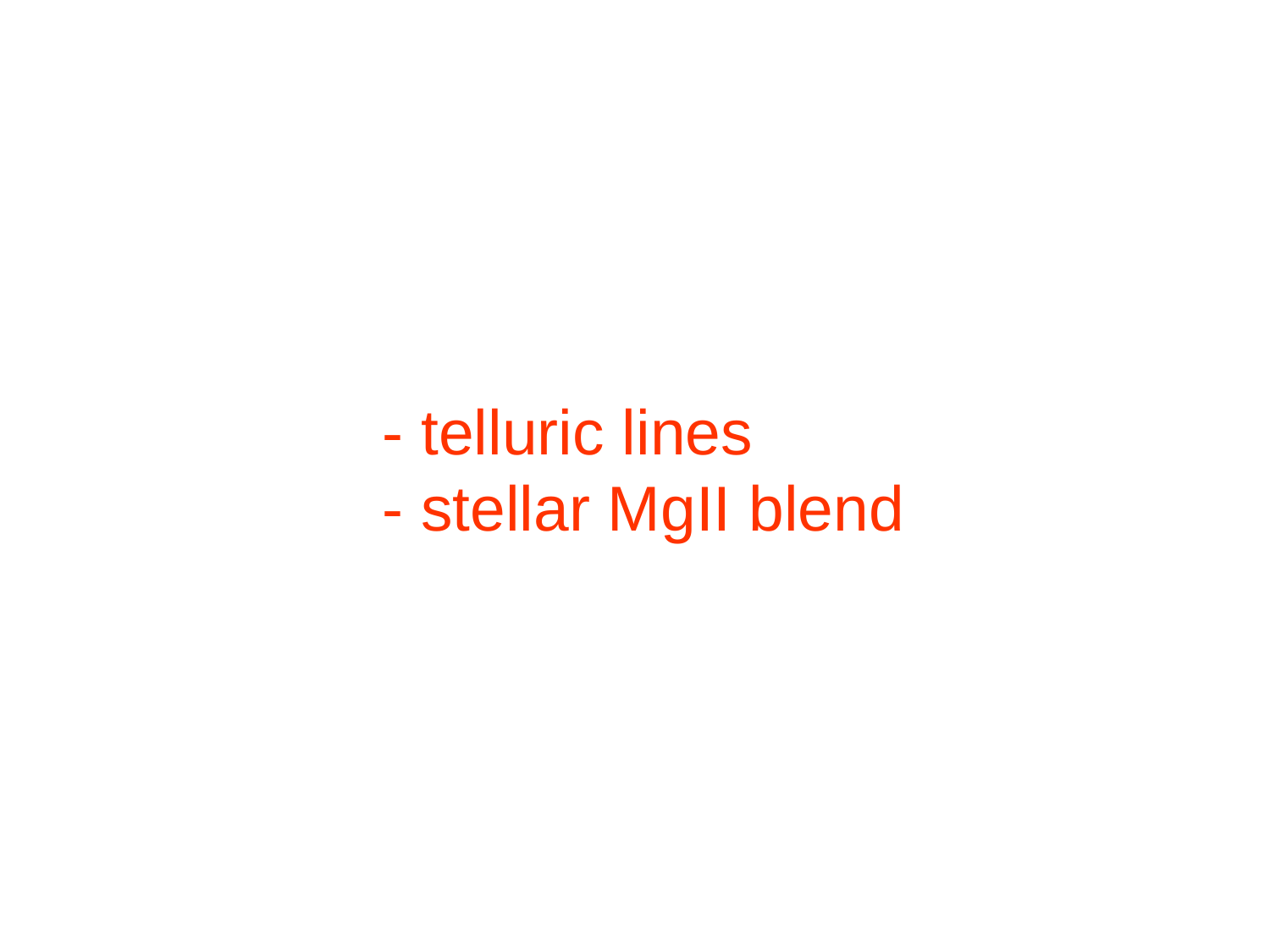

- telluric lines
- stellar MgII blend